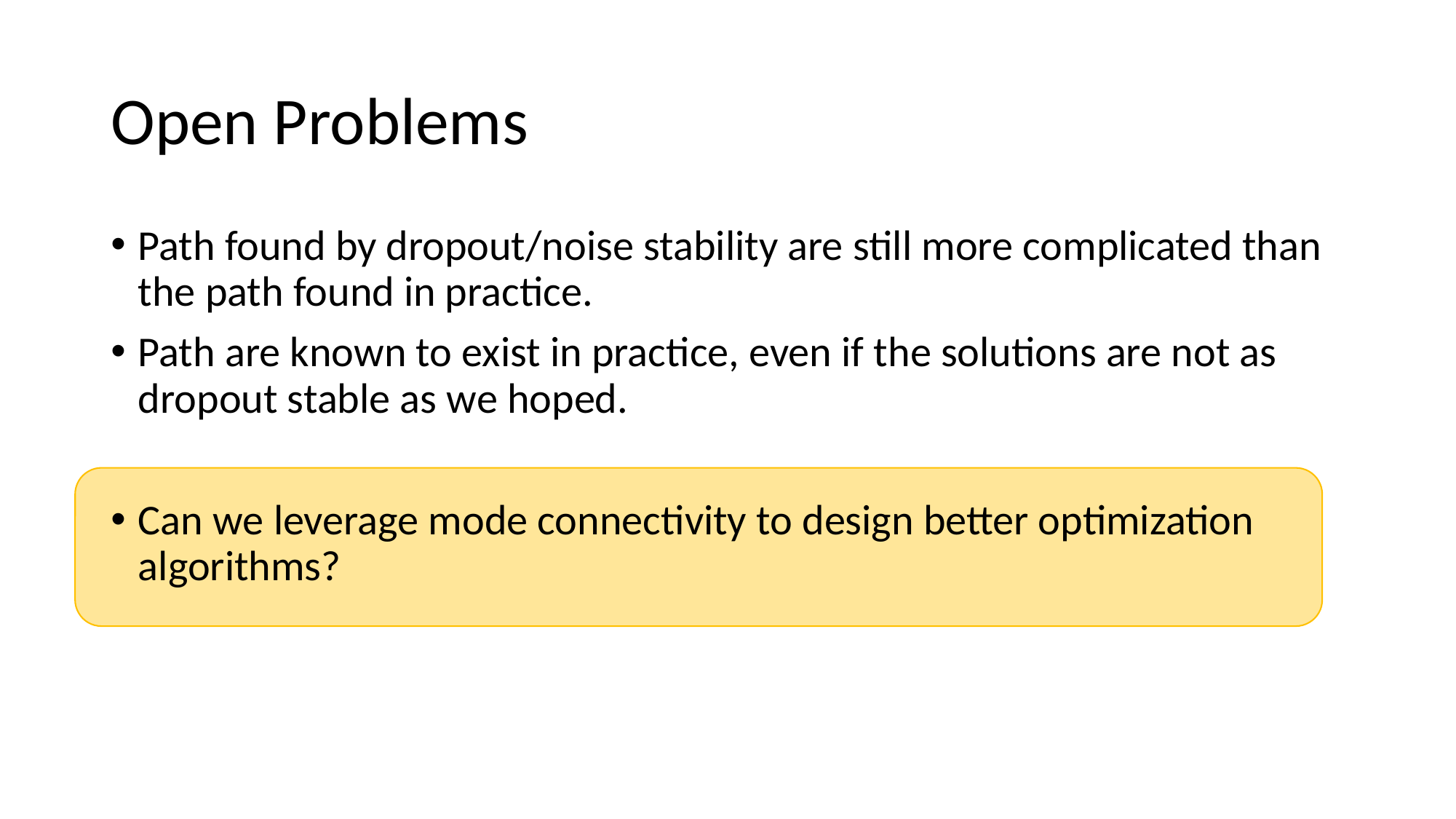

# Open Problems
Path found by dropout/noise stability are still more complicated than the path found in practice.
Path are known to exist in practice, even if the solutions are not as dropout stable as we hoped.

Can we leverage mode connectivity to design better optimization algorithms?